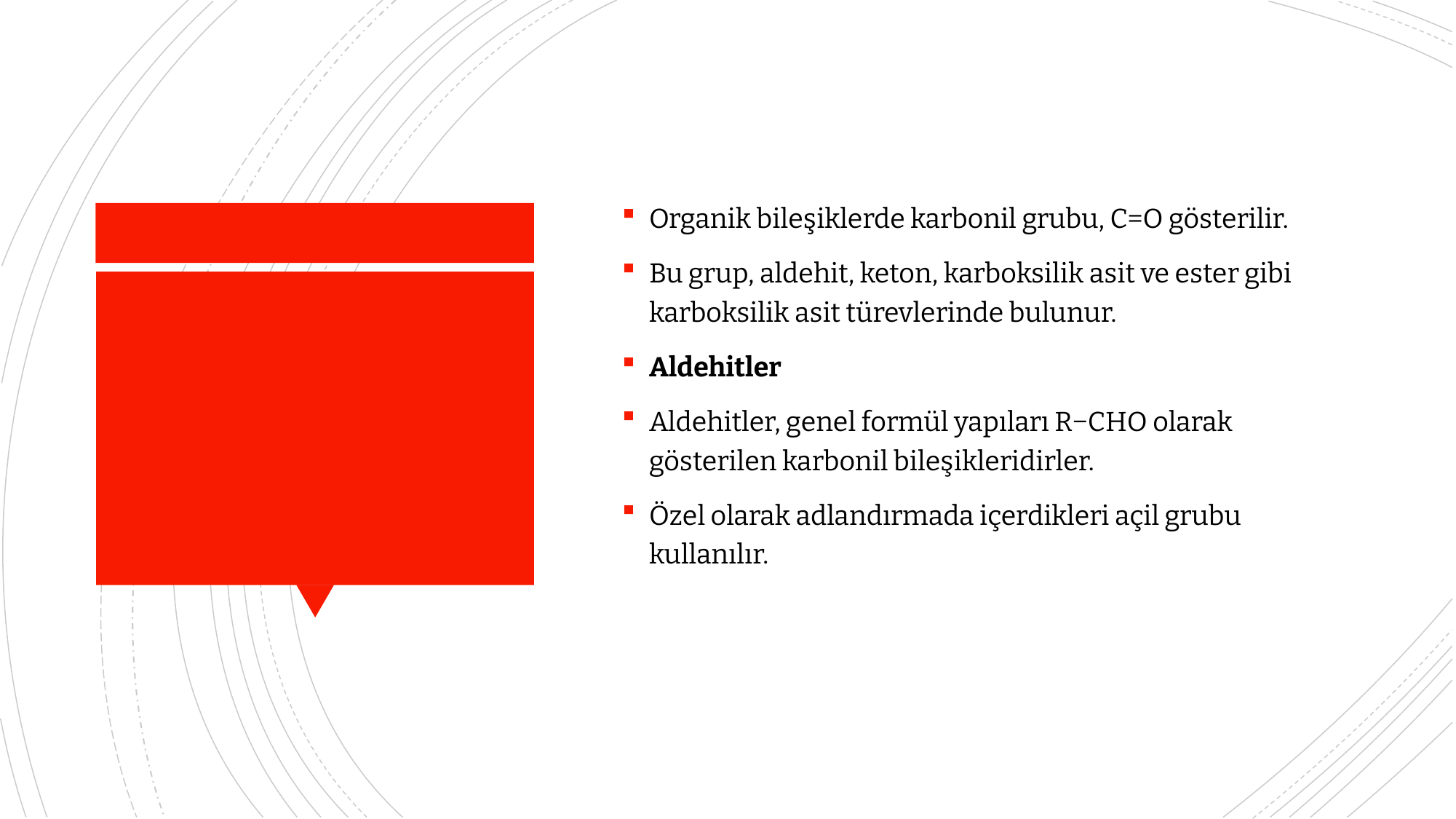

Organik bileşiklerde karbonil grubu, C=O gösterilir.
Bu grup, aldehit, keton, karboksilik asit ve ester gibi karboksilik asit türevlerinde bulunur.
Aldehitler
Aldehitler, genel formül yapıları R−CHO olarak gösterilen karbonil bileşikleridirler.
Özel olarak adlandırmada içerdikleri açil grubu kullanılır.

#